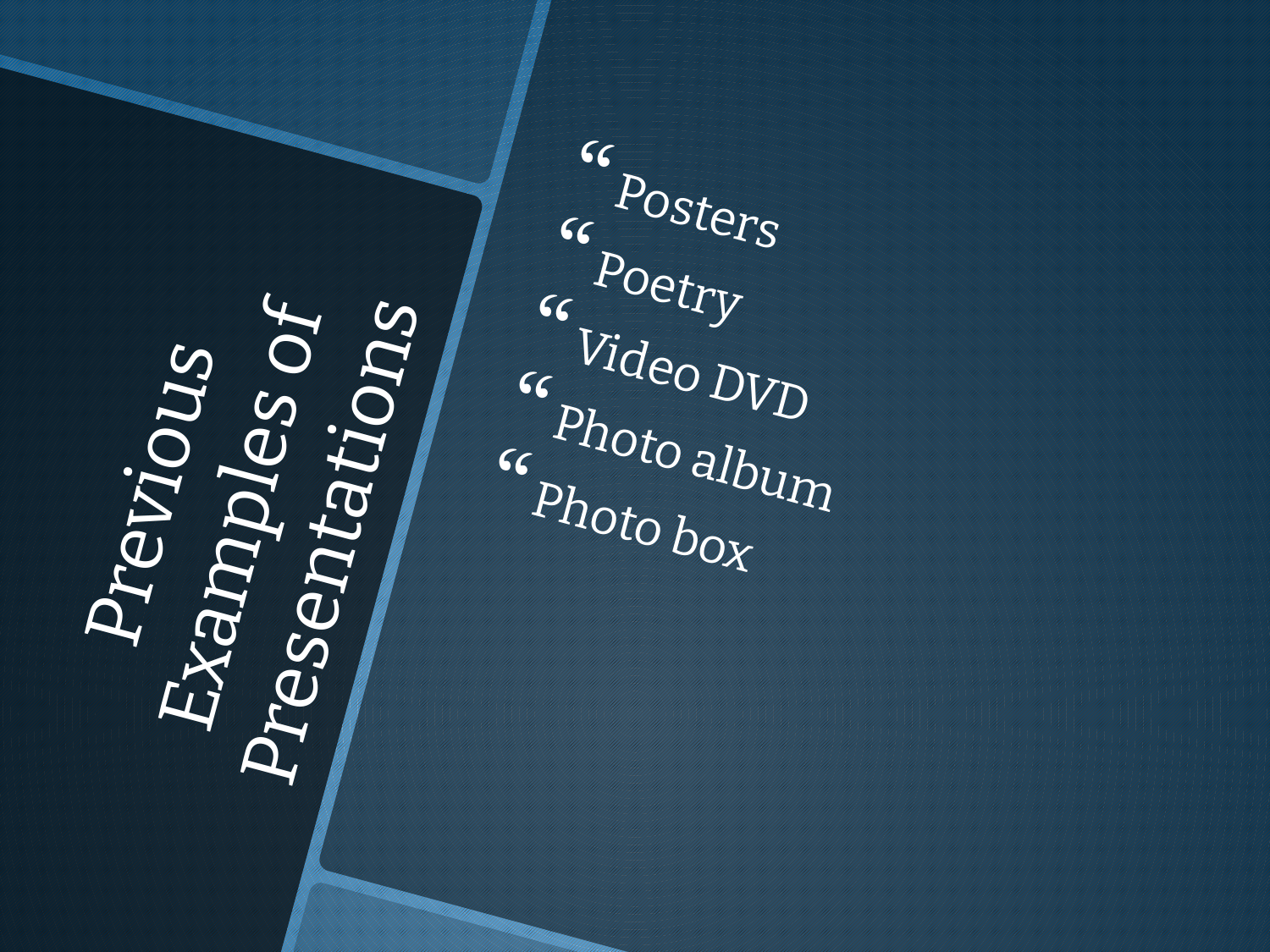

Posters
Poetry
Video DVD
Photo album
Photo box

# Previous Examples of Presentations